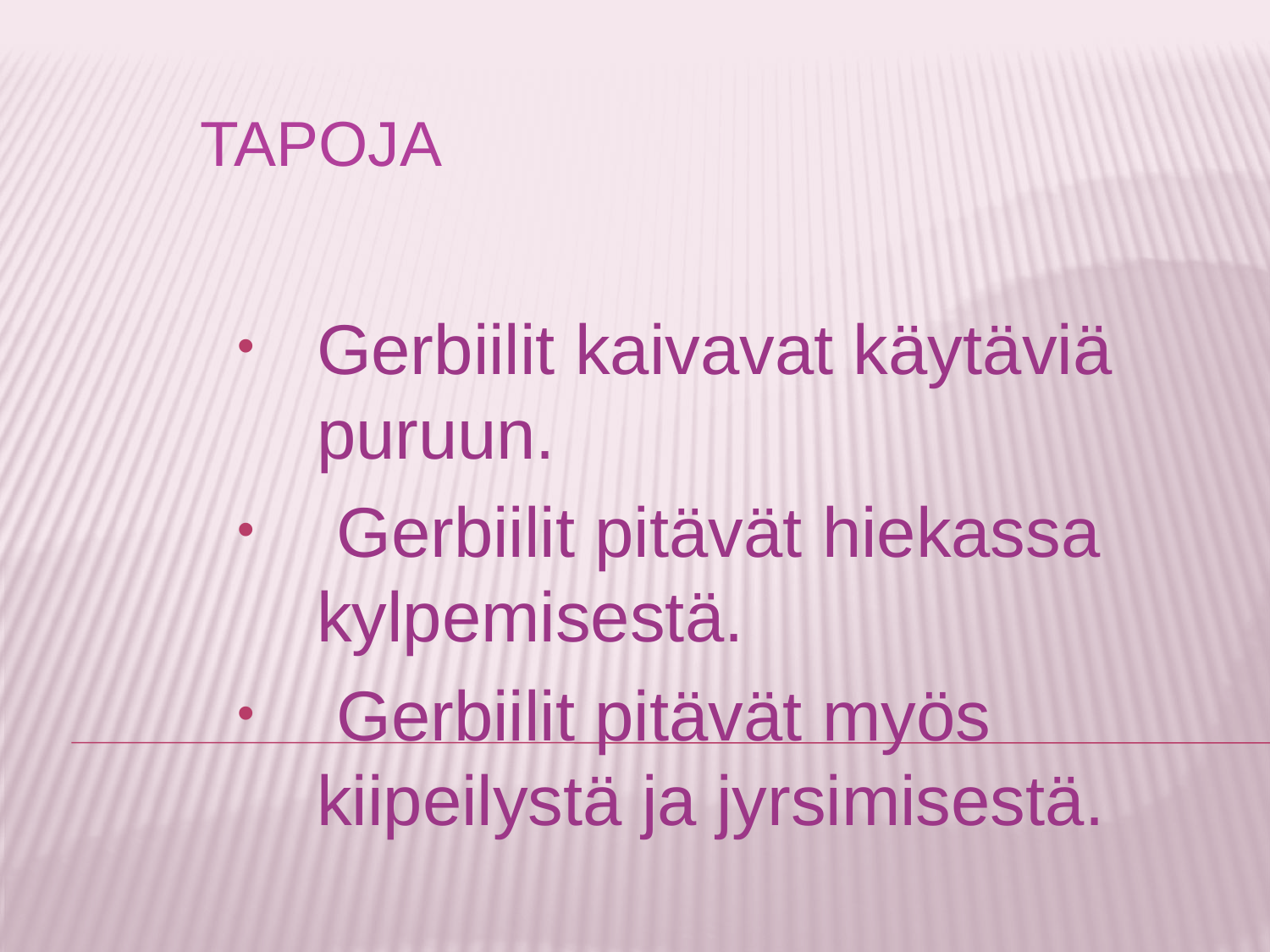

# Tapoja
Gerbiilit kaivavat käytäviä puruun.
 Gerbiilit pitävät hiekassa kylpemisestä.
 Gerbiilit pitävät myös kiipeilystä ja jyrsimisestä.